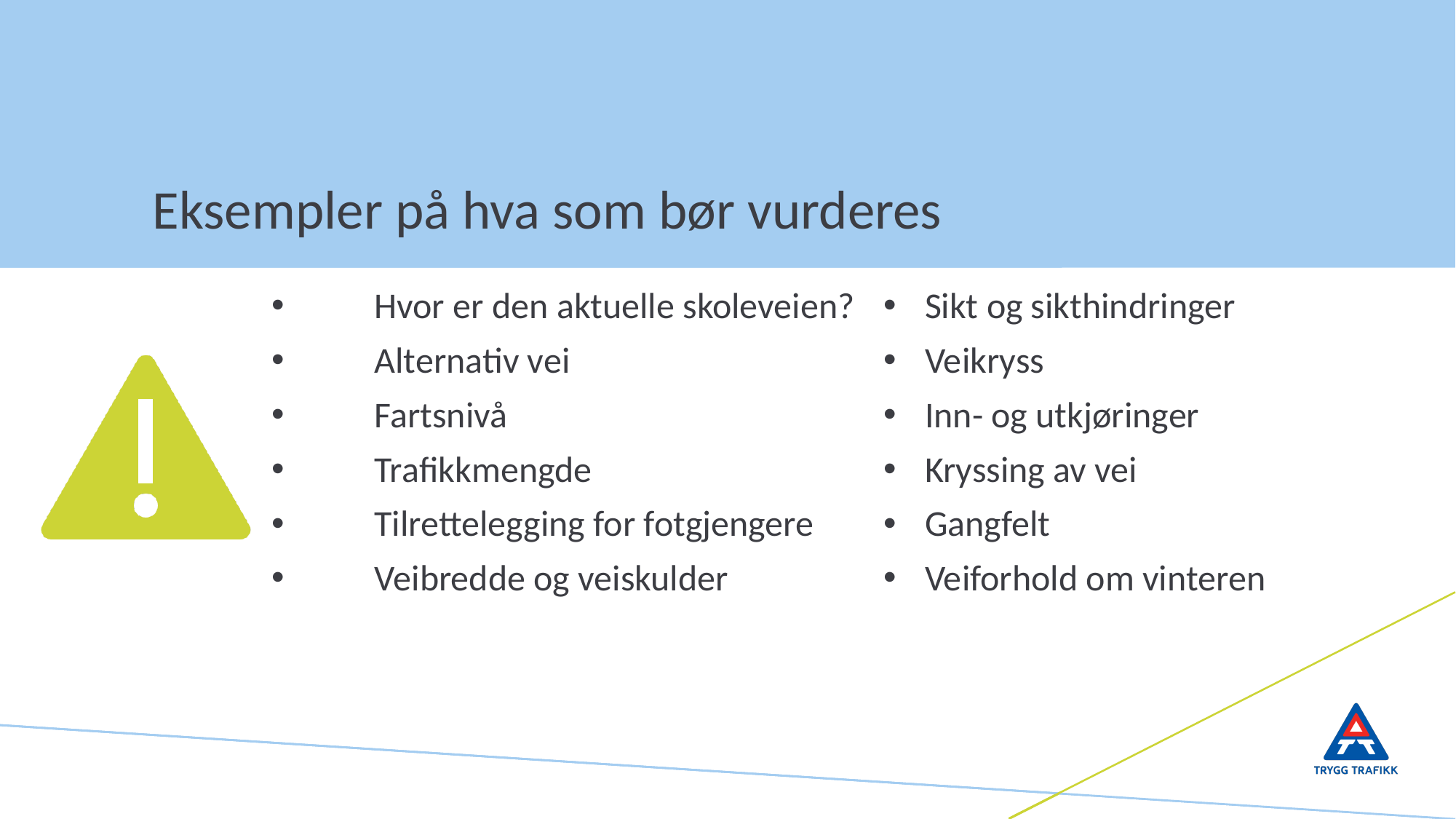

# Eksempler på hva som bør vurderes
Hvor er den aktuelle skoleveien?
Alternativ vei
Fartsnivå
Trafikkmengde
Tilrettelegging for fotgjengere
Veibredde og veiskulder

Sikt og sikthindringer
Veikryss
Inn- og utkjøringer
Kryssing av vei
Gangfelt
Veiforhold om vinteren